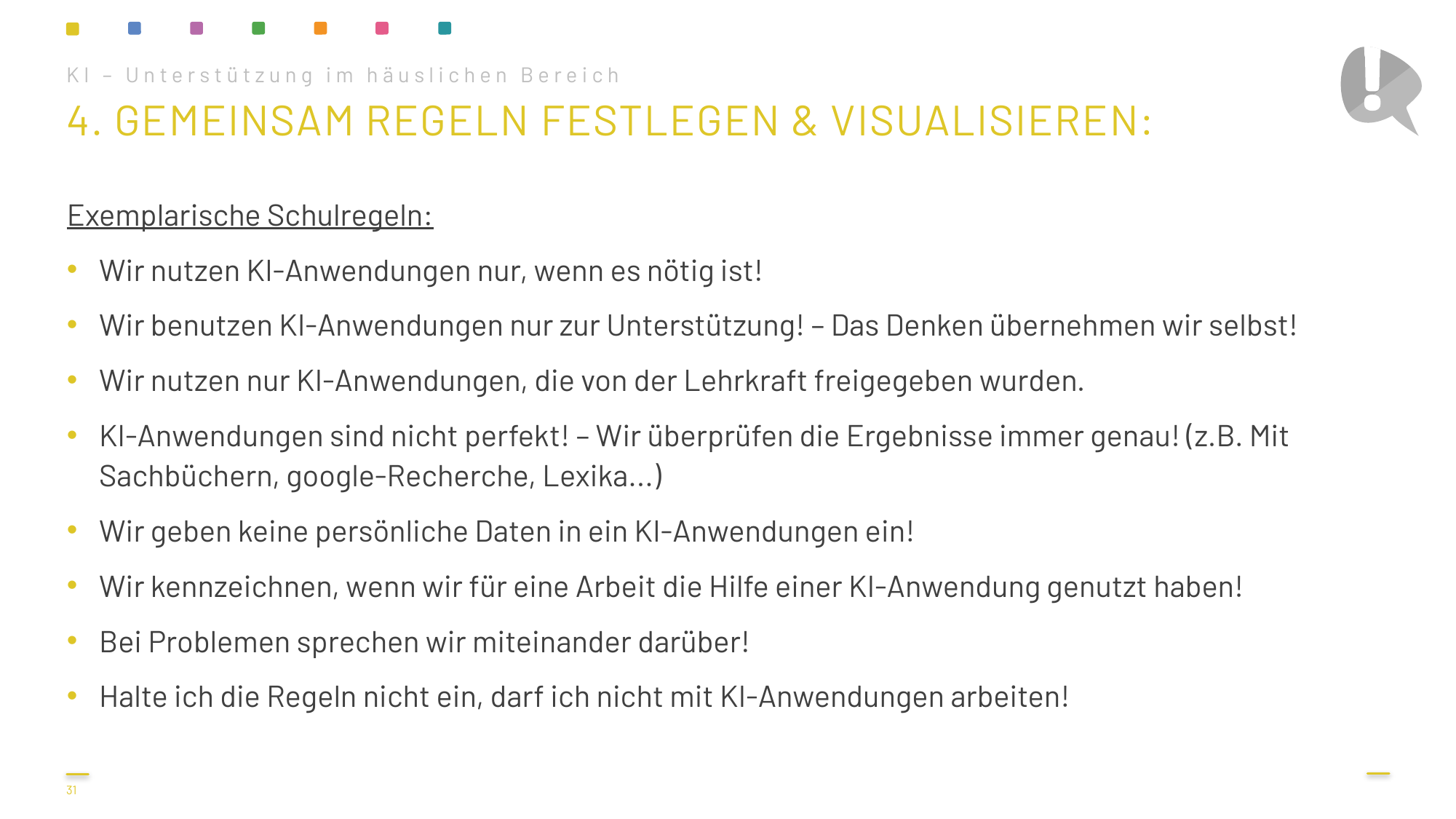

KI – Unterstützung im häuslichen Bereich

4. Gemeinsam Regeln festlegen & visualisieren:

Exemplarische Schulregeln:
Wir nutzen KI-Anwendungen nur, wenn es nötig ist!
Wir benutzen KI-Anwendungen nur zur Unterstützung! – Das Denken übernehmen wir selbst!
Wir nutzen nur KI-Anwendungen, die von der Lehrkraft freigegeben wurden.
KI-Anwendungen sind nicht perfekt! – Wir überprüfen die Ergebnisse immer genau! (z.B. Mit Sachbüchern, google-Recherche, Lexika...)
Wir geben keine persönliche Daten in ein KI-Anwendungen ein!
Wir kennzeichnen, wenn wir für eine Arbeit die Hilfe einer KI-Anwendung genutzt haben!
Bei Problemen sprechen wir miteinander darüber!
Halte ich die Regeln nicht ein, darf ich nicht mit KI-Anwendungen arbeiten!

31